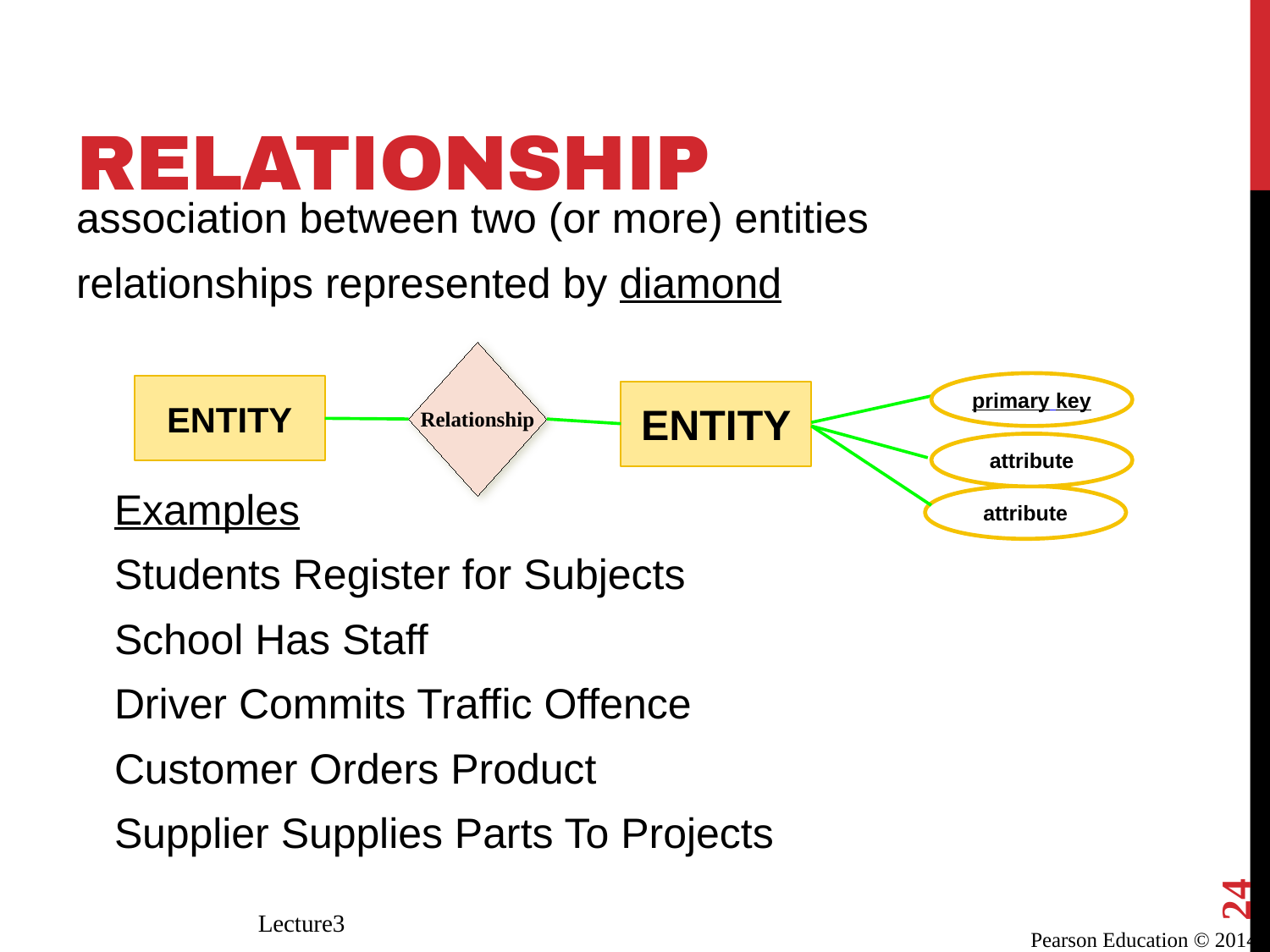

# Relationship
association between two (or more) entities
relationships represented by diamond

Examples
Students Register for Subjects
School Has Staff
Driver Commits Traffic Offence
Customer Orders Product
Supplier Supplies Parts To Projects

Relationship
primary key
ENTITY
ENTITY
attribute
attribute
24
Lecture3